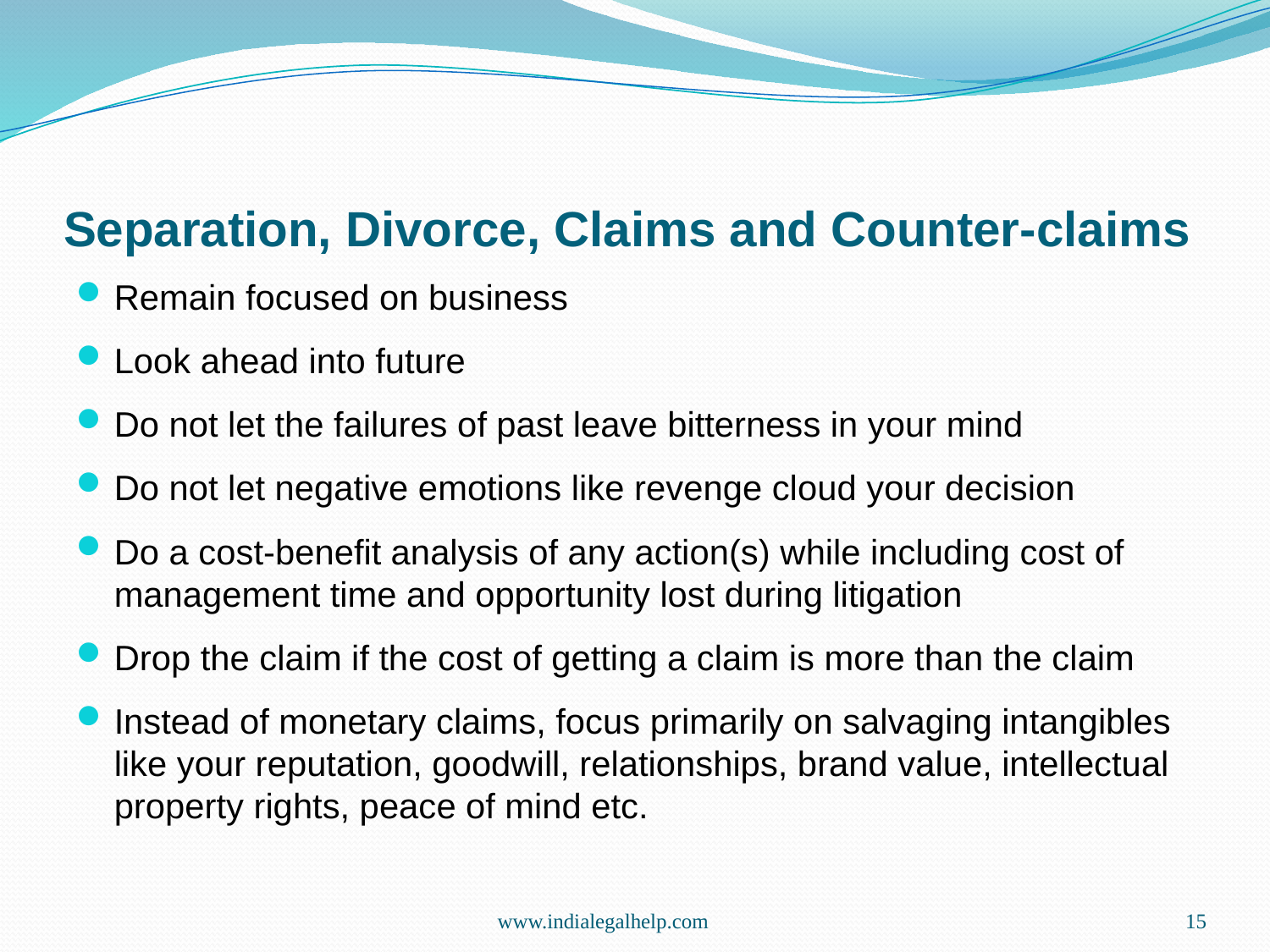

# Separation, Divorce, Claims and Counter-claims
Remain focused on business
Look ahead into future
Do not let the failures of past leave bitterness in your mind
Do not let negative emotions like revenge cloud your decision
Do a cost-benefit analysis of any action(s) while including cost of management time and opportunity lost during litigation
Drop the claim if the cost of getting a claim is more than the claim
Instead of monetary claims, focus primarily on salvaging intangibles like your reputation, goodwill, relationships, brand value, intellectual property rights, peace of mind etc.

www.indialegalhelp.com
15